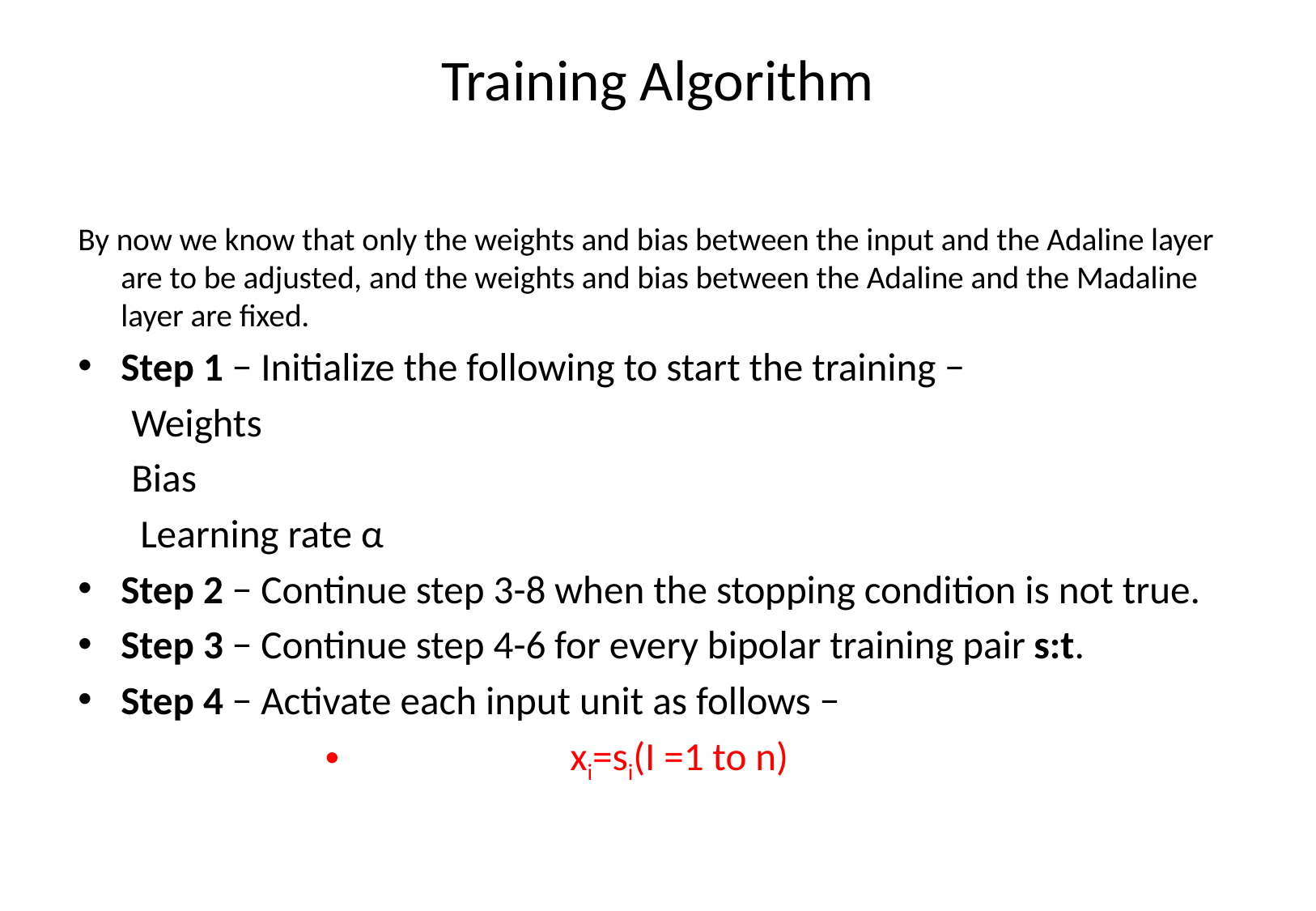

# Training Algorithm
By now we know that only the weights and bias between the input and the Adaline layer are to be adjusted, and the weights and bias between the Adaline and the Madaline layer are fixed.
Step 1 − Initialize the following to start the training −
      Weights
      Bias
       Learning rate α
Step 2 − Continue step 3-8 when the stopping condition is not true.
Step 3 − Continue step 4-6 for every bipolar training pair s:t.
Step 4 − Activate each input unit as follows −
xi=si(I =1 to n)